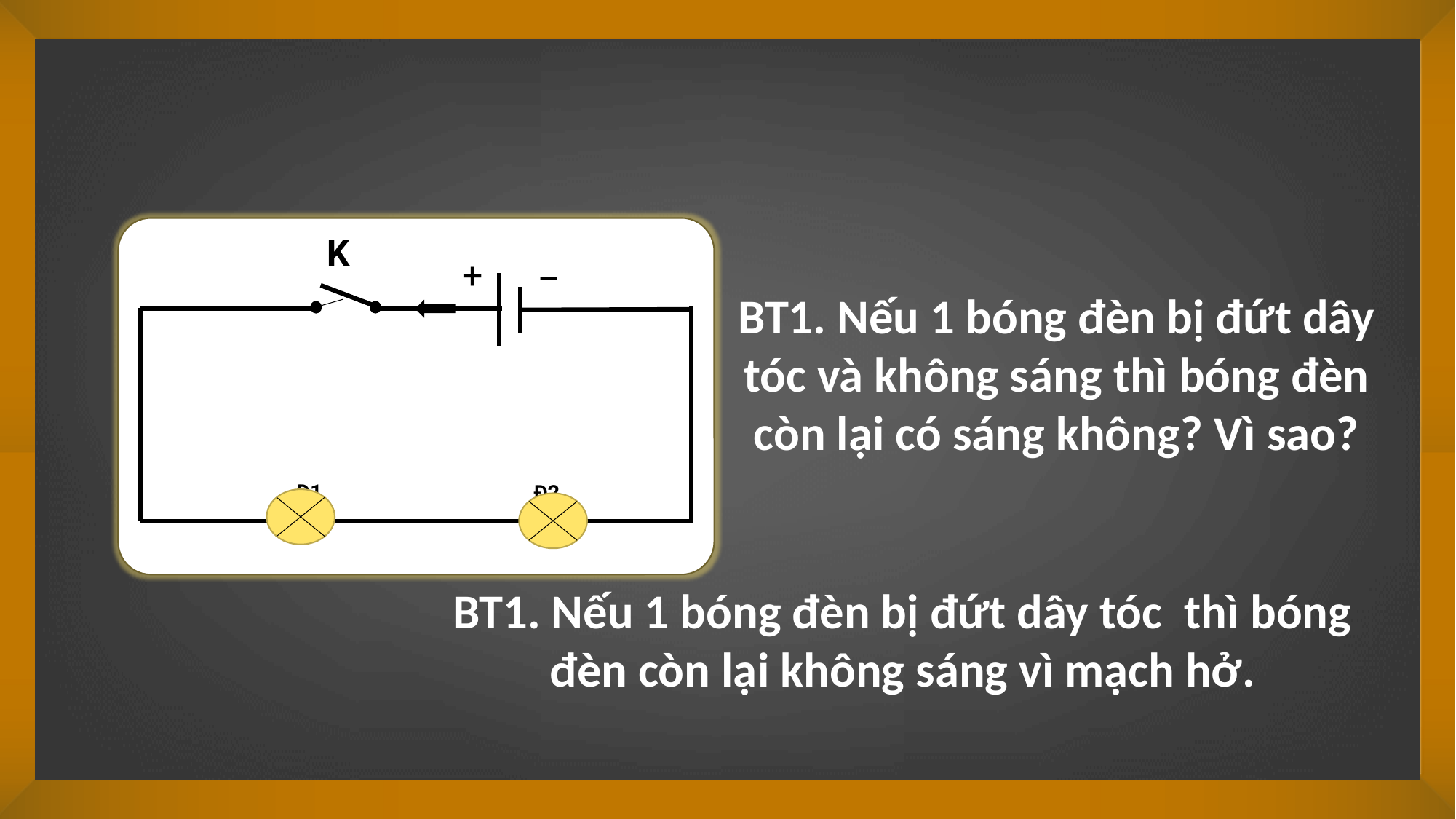

K

Đ1
Đ2
_
+

BT1. Nếu 1 bóng đèn bị đứt dây tóc và không sáng thì bóng đèn còn lại có sáng không? Vì sao?
BT1. Nếu 1 bóng đèn bị đứt dây tóc  thì bóng đèn còn lại không sáng vì mạch hở.